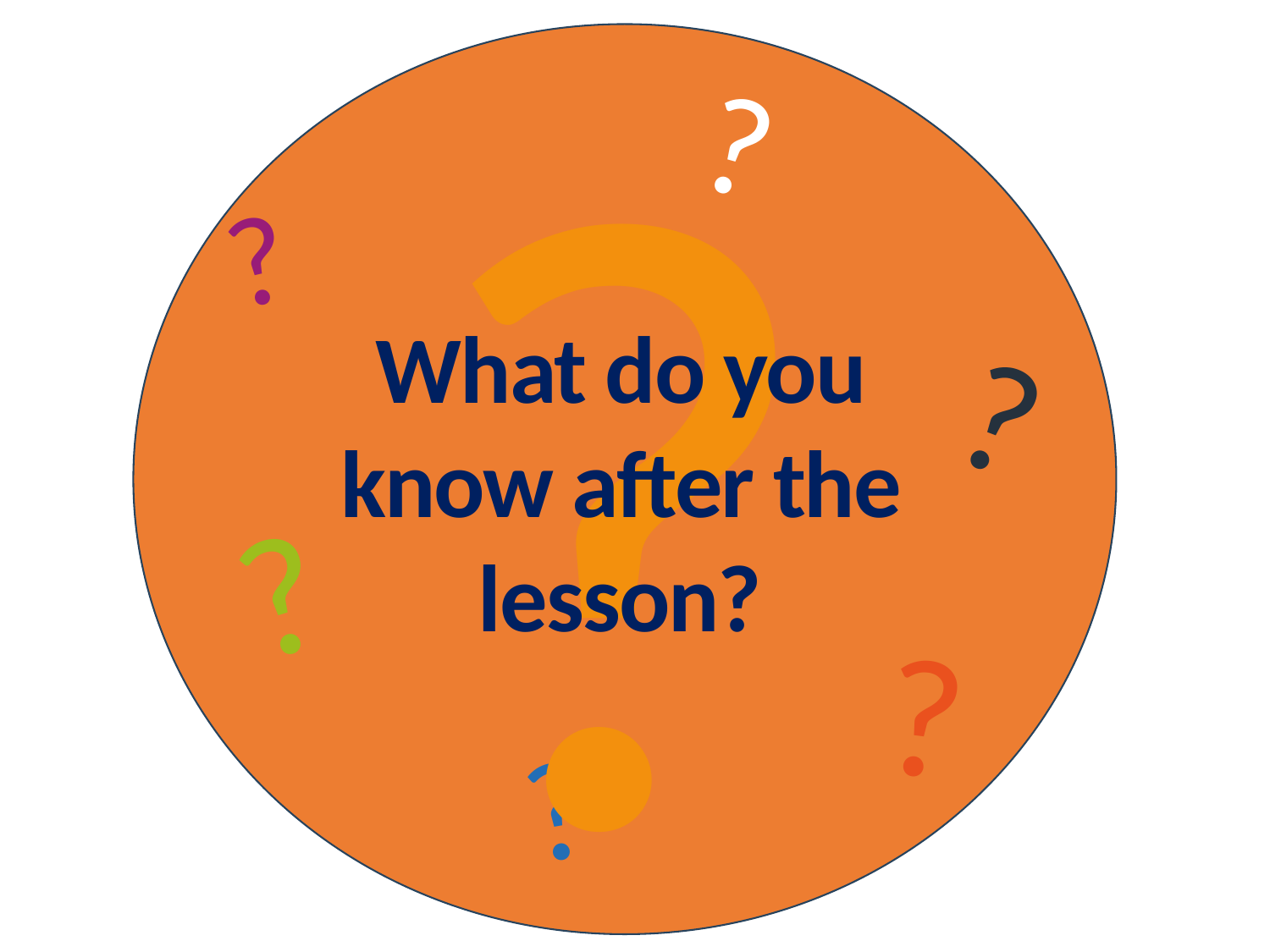

?

?
?
?
?
What do you know after the lesson?
?
?